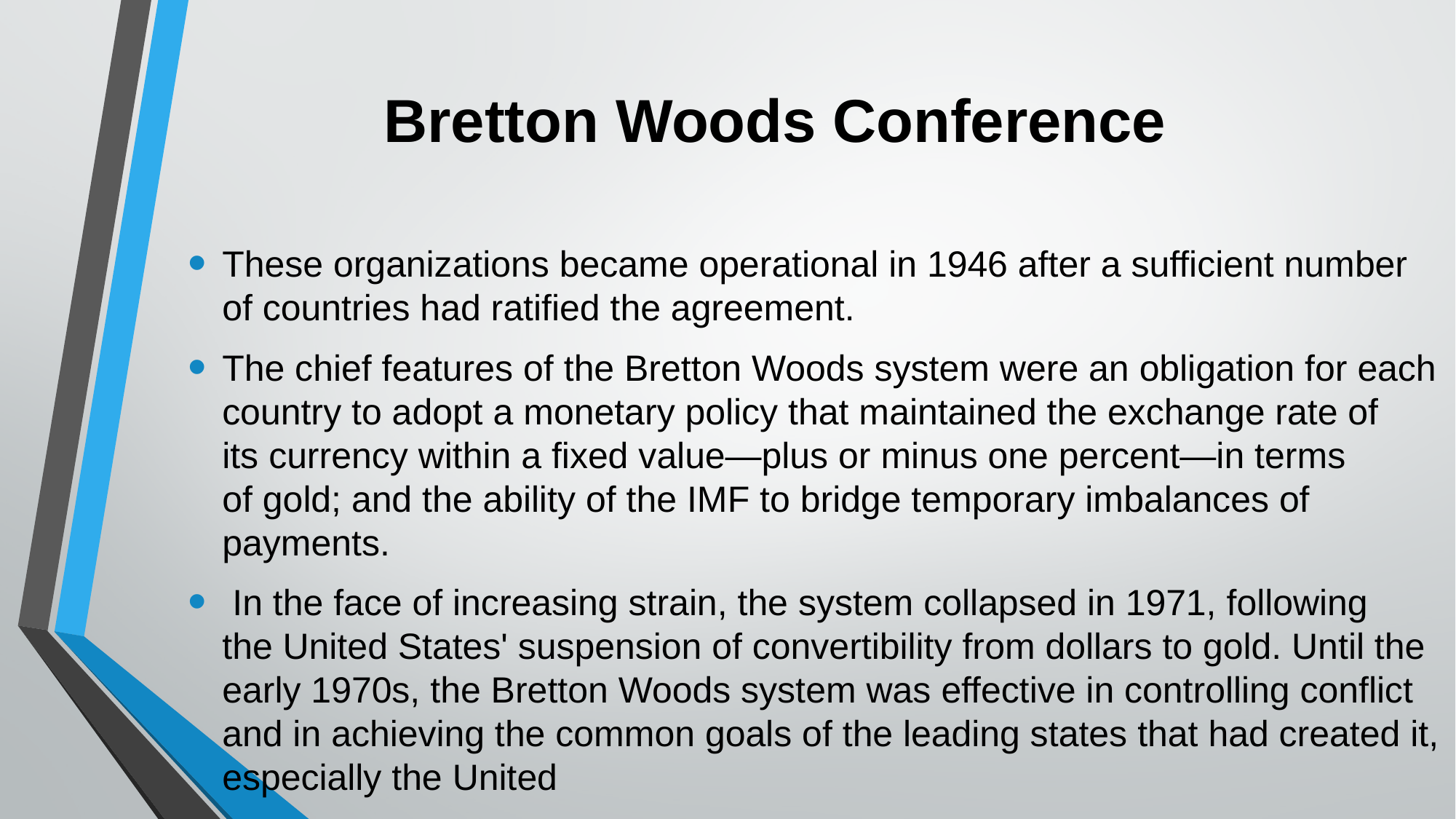

# Bretton Woods Conference
These organizations became operational in 1946 after a sufficient number of countries had ratified the agreement.
The chief features of the Bretton Woods system were an obligation for each country to adopt a monetary policy that maintained the exchange rate of its currency within a fixed value—plus or minus one percent—in terms of gold; and the ability of the IMF to bridge temporary imbalances of payments.
 In the face of increasing strain, the system collapsed in 1971, following the United States' suspension of convertibility from dollars to gold. Until the early 1970s, the Bretton Woods system was effective in controlling conflict and in achieving the common goals of the leading states that had created it, especially the United